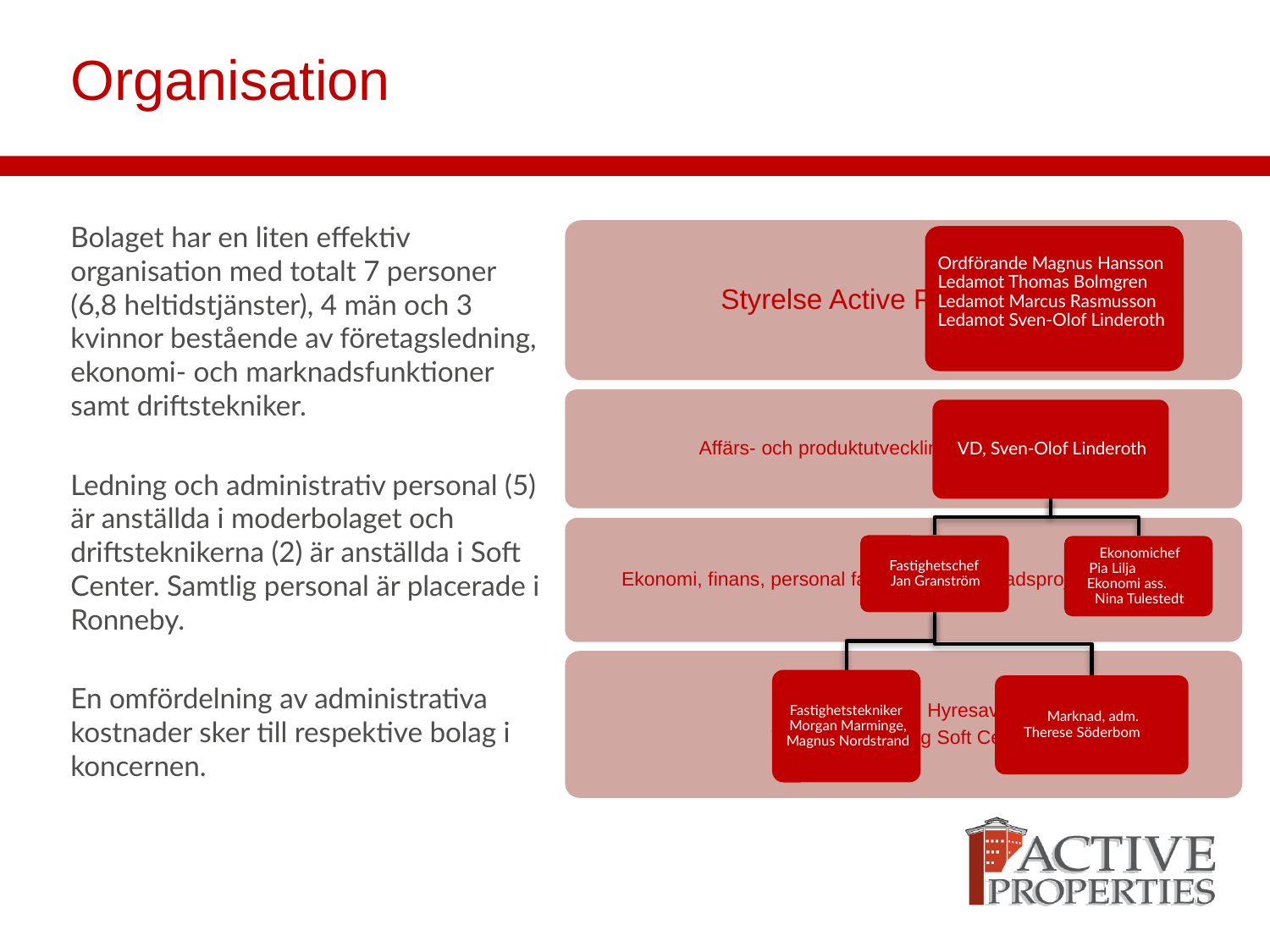

Organisation
Styrelse Active Properties AB
Marknadsföring, Hyresavtal.
Teknisk förvaltning Soft Center
Ekonomi, finans, personal fastigheter, byggnadsprojekt, uthyrning
Affärs- och produktutveckling, transaktioner, IR.
VD, Sven-Olof Linderoth
Fastighetschef
 Jan Granström
Fastighetstekniker  Morgan Marminge, Magnus Nordstrand
Marknad, adm.
 Therese Söderbom
Ekonomichef
 Pia Lilja                 Ekonomi ass.        Nina Tulestedt
Bolaget har en liten effektiv organisation med totalt 7 personer (6,8 heltidstjänster), 4 män och 3 kvinnor bestående av företagsledning, ekonomi- och marknadsfunktioner samt driftstekniker.

Ledning och administrativ personal (5) är anställda i moderbolaget och driftsteknikerna (2) är anställda i Soft Center. Samtlig personal är placerade i Ronneby.

En omfördelning av administrativa kostnader sker till respektive bolag i koncernen.

Ordförande Magnus Hansson
Ledamot Thomas Bolmgren
Ledamot Marcus Rasmusson Ledamot Sven-Olof Linderoth